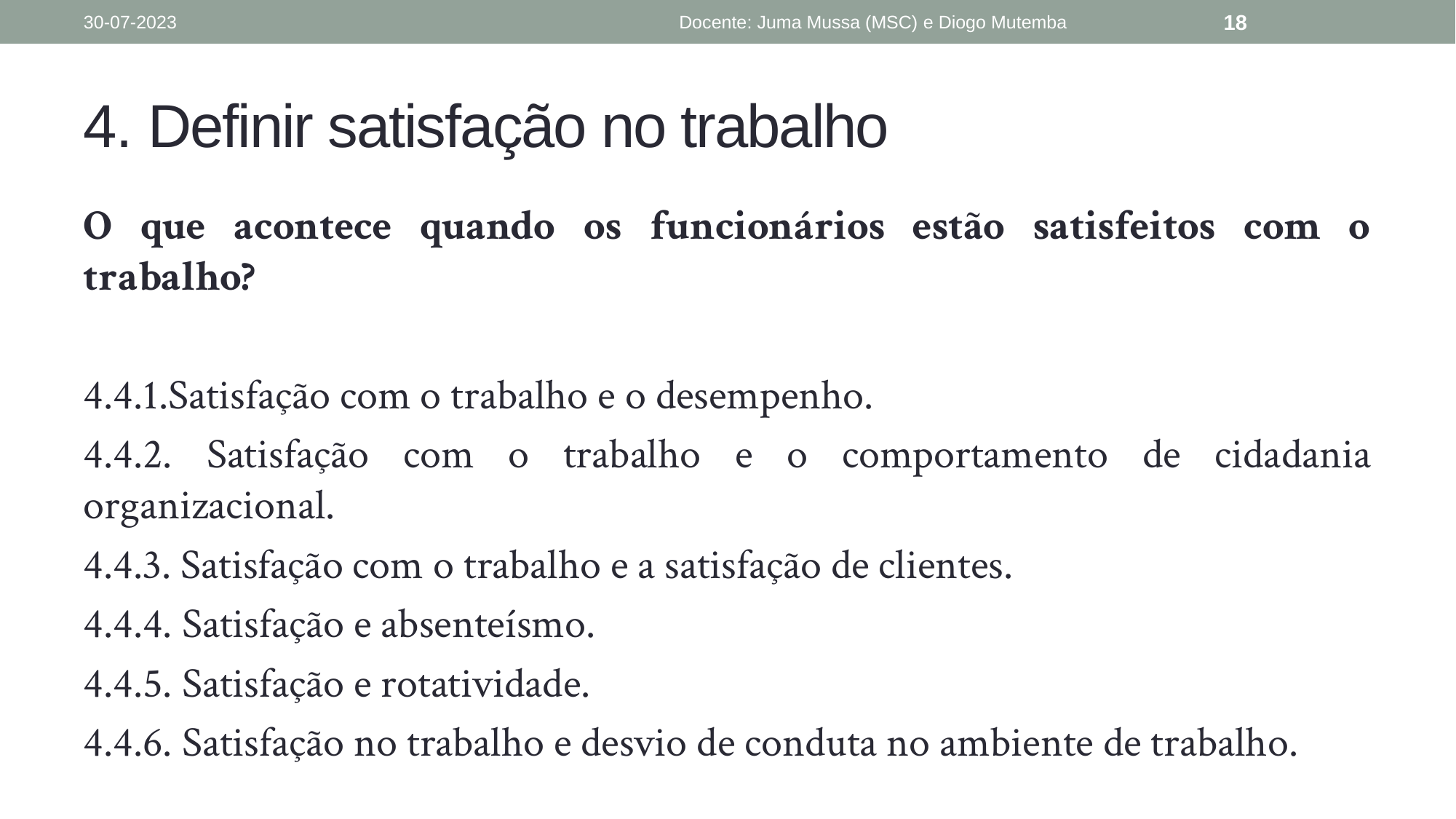

30-07-2023
Docente: Juma Mussa (MSC) e Diogo Mutemba
18
# 4. Definir satisfação no trabalho
O que acontece quando os funcionários estão satisfeitos com o trabalho?

4.4.1.Satisfação com o trabalho e o desempenho.
4.4.2. Satisfação com o trabalho e o comportamento de cidadania organizacional.
4.4.3. Satisfação com o trabalho e a satisfação de clientes.
4.4.4. Satisfação e absenteísmo.
4.4.5. Satisfação e rotatividade.
4.4.6. Satisfação no trabalho e desvio de conduta no ambiente de trabalho.